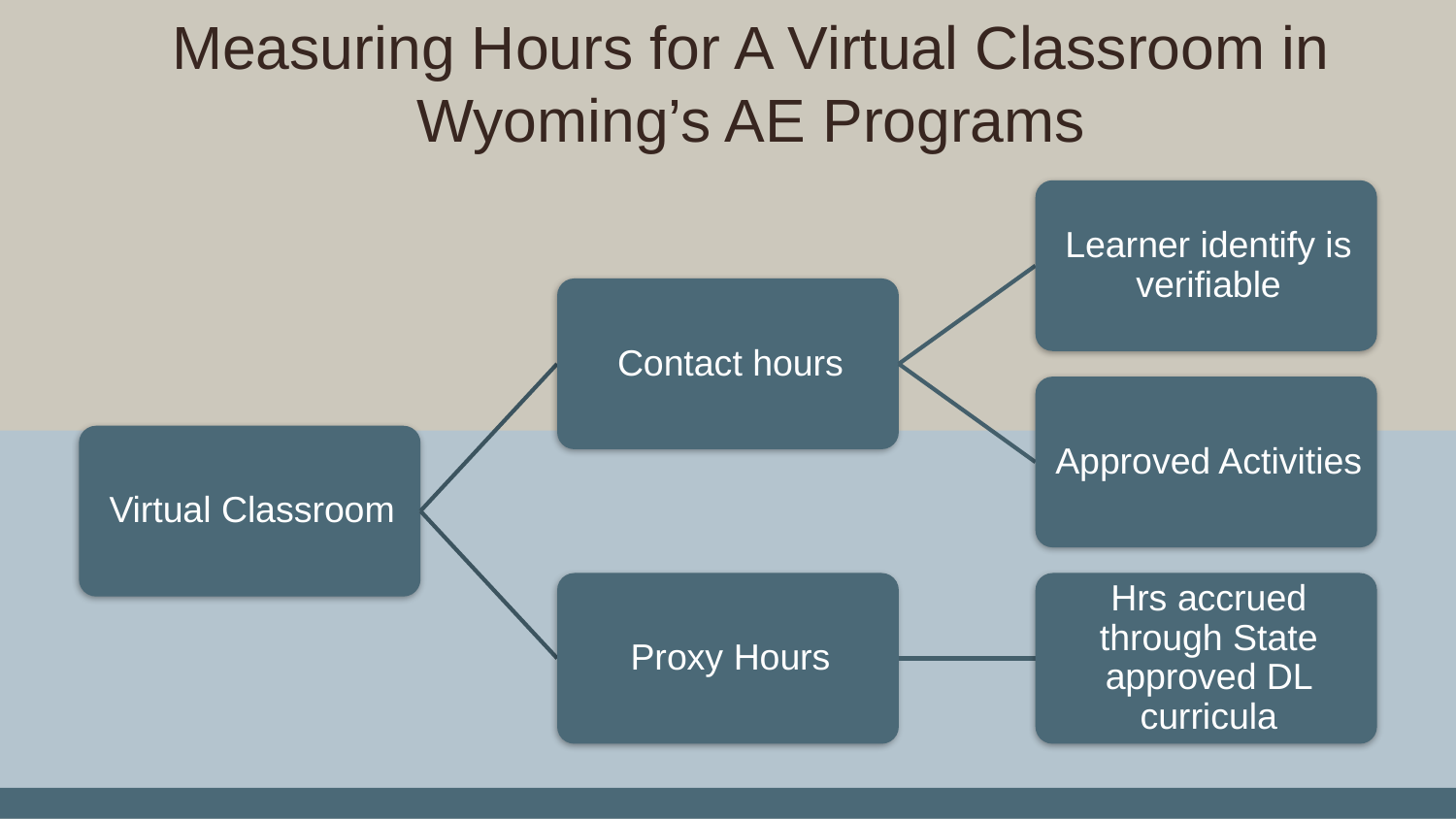

# Measuring Hours for A Virtual Classroom in Wyoming’s AE Programs
Virtual Classroom

Contact hours

Learner identify is verifiable

Approved Activities

Proxy Hours

Hrs accrued through State approved DL curricula